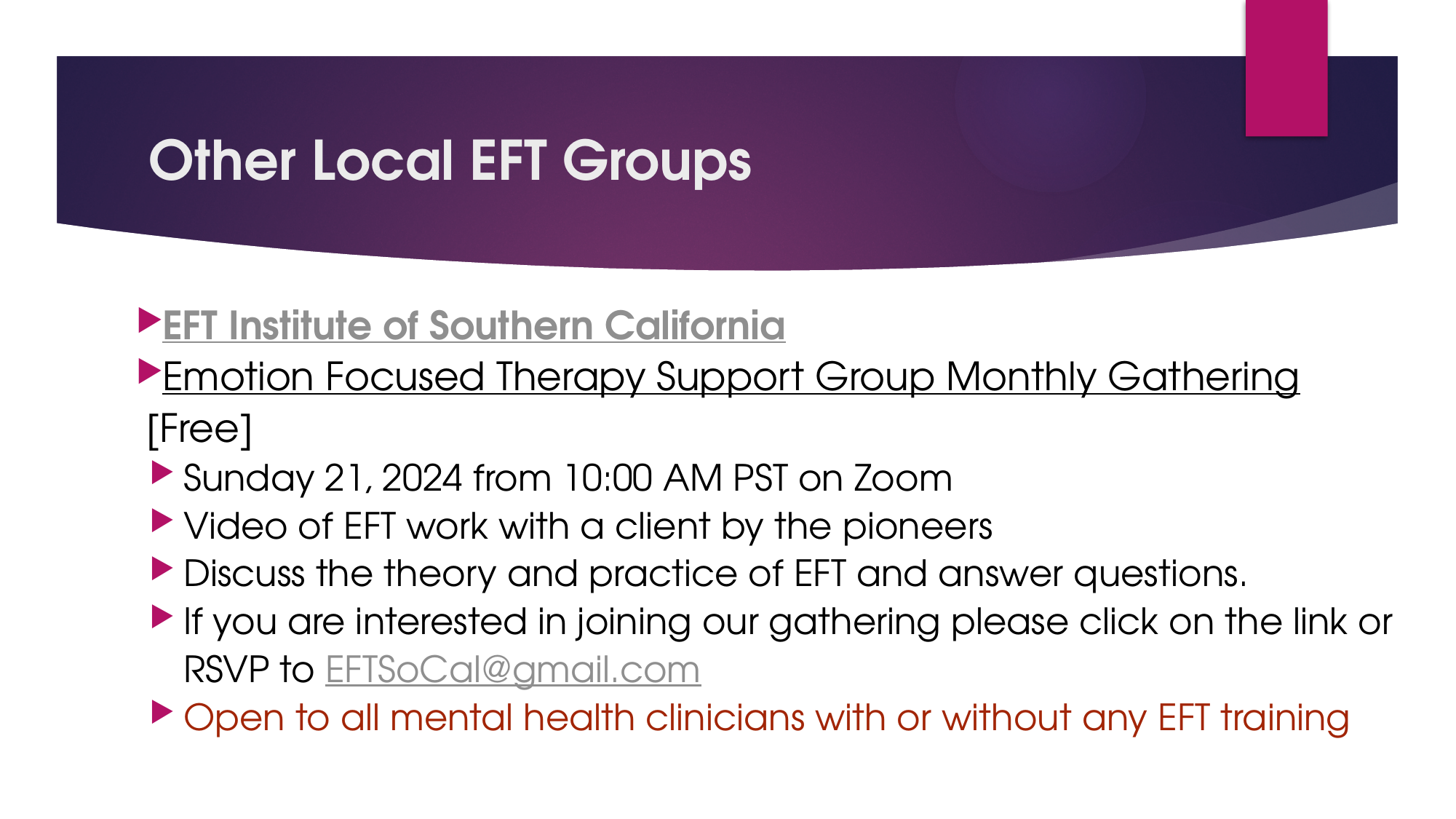

# Other Local EFT Groups
EFT Institute of Southern California
Emotion Focused Therapy Support Group Monthly Gathering [Free]
Sunday 21, 2024 from 10:00 AM PST on Zoom
Video of EFT work with a client by the pioneers
Discuss the theory and practice of EFT and answer questions.
If you are interested in joining our gathering please click on the link or RSVP to EFTSoCal@gmail.com
Open to all mental health clinicians with or without any EFT training